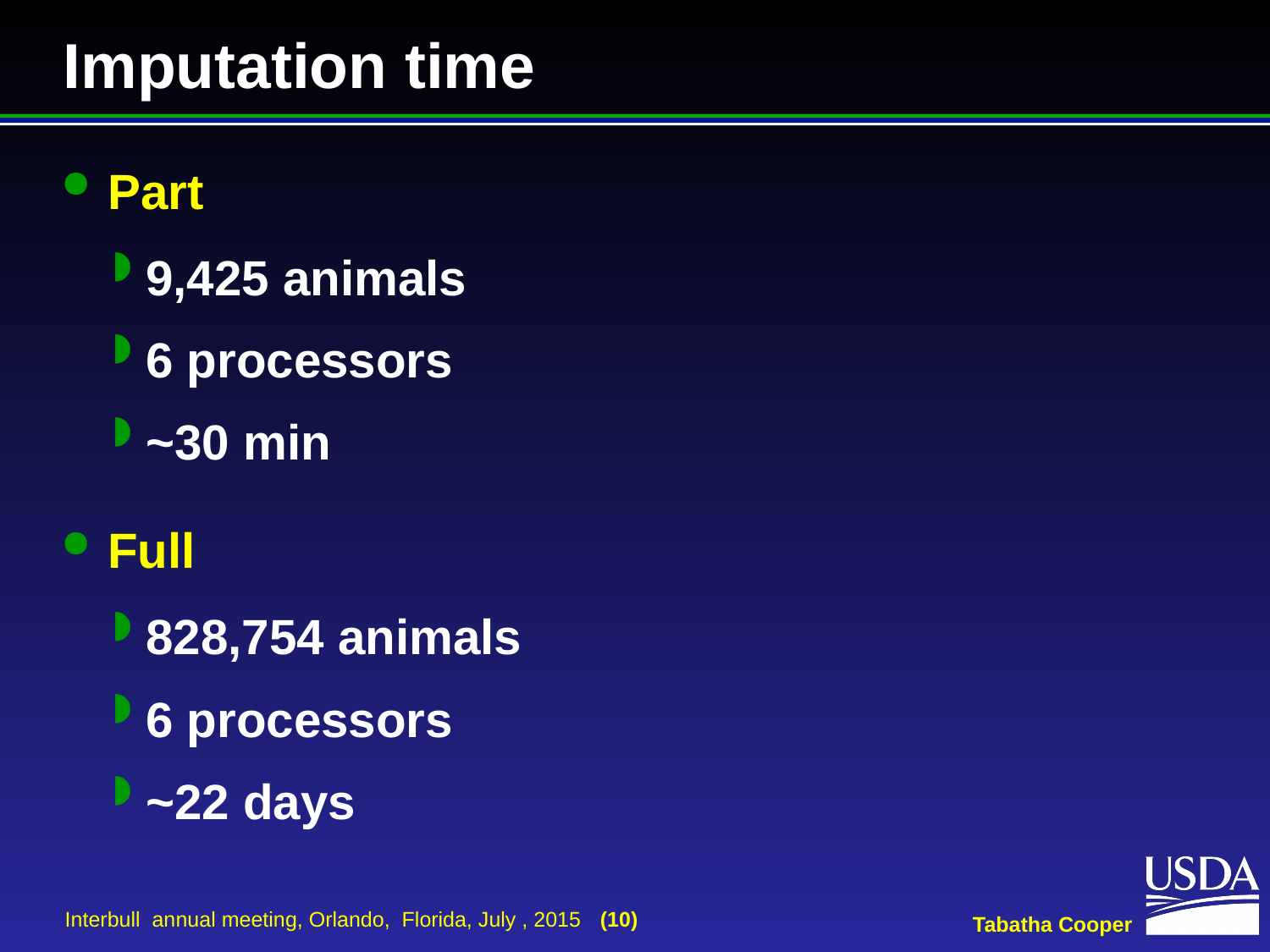

# Imputation time
Part
9,425 animals
6 processors
~30 min
Full
828,754 animals
6 processors
~22 days